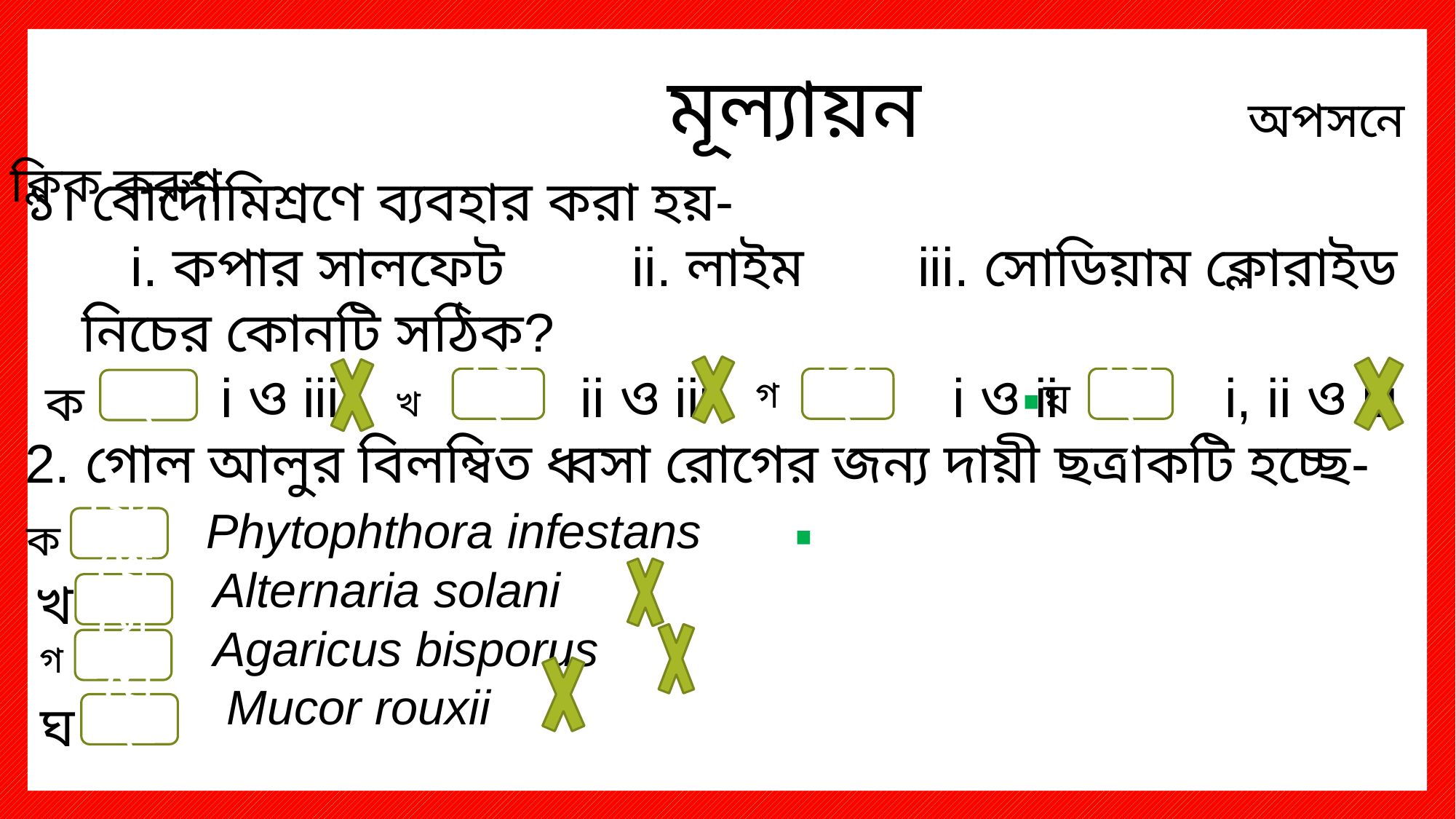

মূল্যায়ন                   অপসনে ক্লিক করুণ
১। বোর্দোমিশ্রণে ব্যবহার করা হয়-
       i. কপার সালফেট         ii. লাইম        iii. সোডিয়াম ক্লোরাইড
    নিচের কোনটি সঠিক?
             i ও iii                ii ও iii                i ও ii           i, ii ও iii
2. গোল আলুর বিলম্বিত ধ্বসা রোগের জন্য দায়ী ছত্রাকটি হচ্ছে-
            Phytophthora infestans
              Alternaria solani
              Agaricus bisporus
               Mucor rouxii

∙
গ
ঘ
ক
(খ)
(গ)
(ঘ)
(
খ
ক
(ক)
∙

খ
(খ)

(গ)
গ
ঘ
(ঘ)